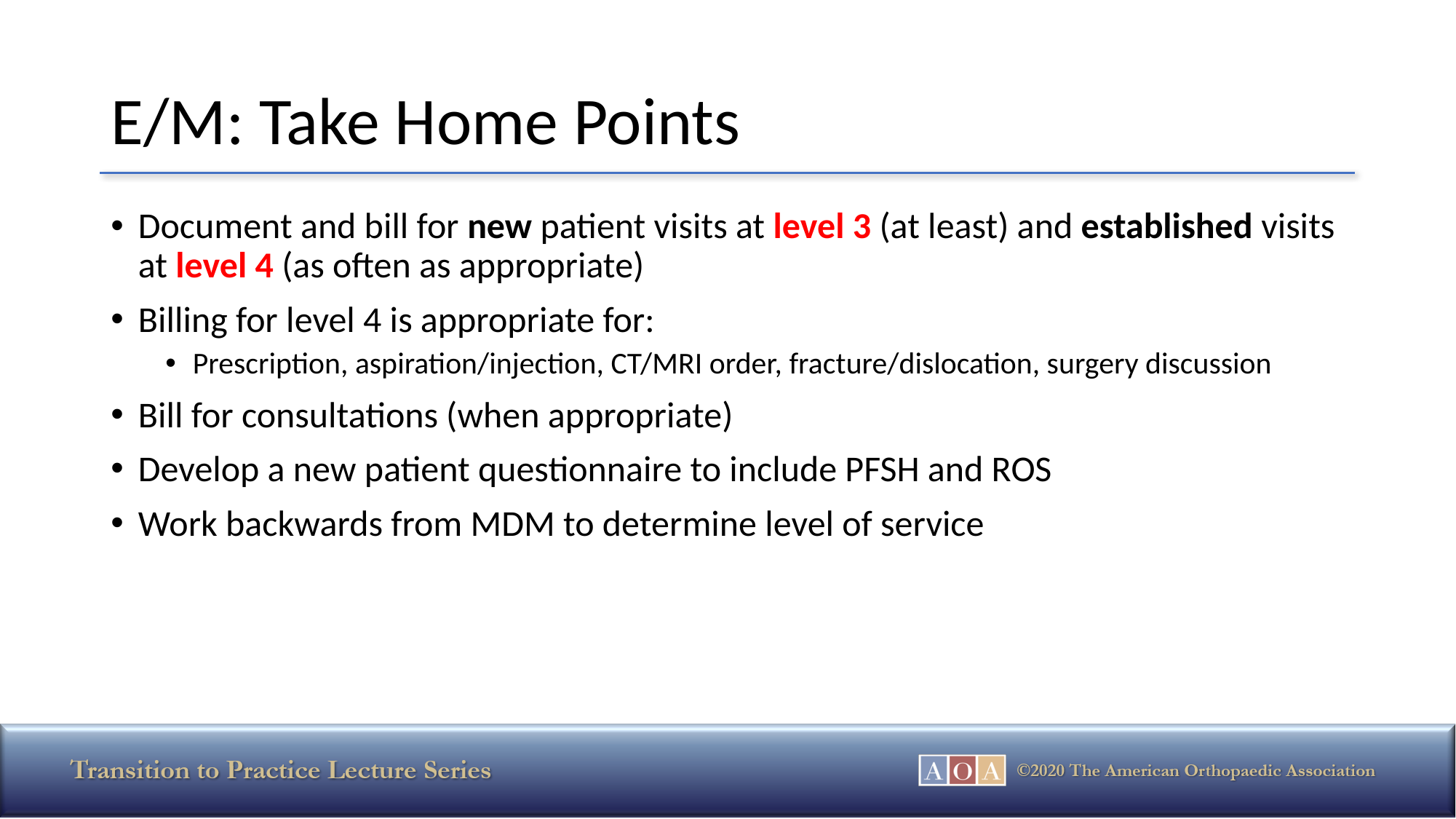

# E/M: Take Home Points
Document and bill for new patient visits at level 3 (at least) and established visits at level 4 (as often as appropriate)
Billing for level 4 is appropriate for:
Prescription, aspiration/injection, CT/MRI order, fracture/dislocation, surgery discussion
Bill for consultations (when appropriate)
Develop a new patient questionnaire to include PFSH and ROS
Work backwards from MDM to determine level of service